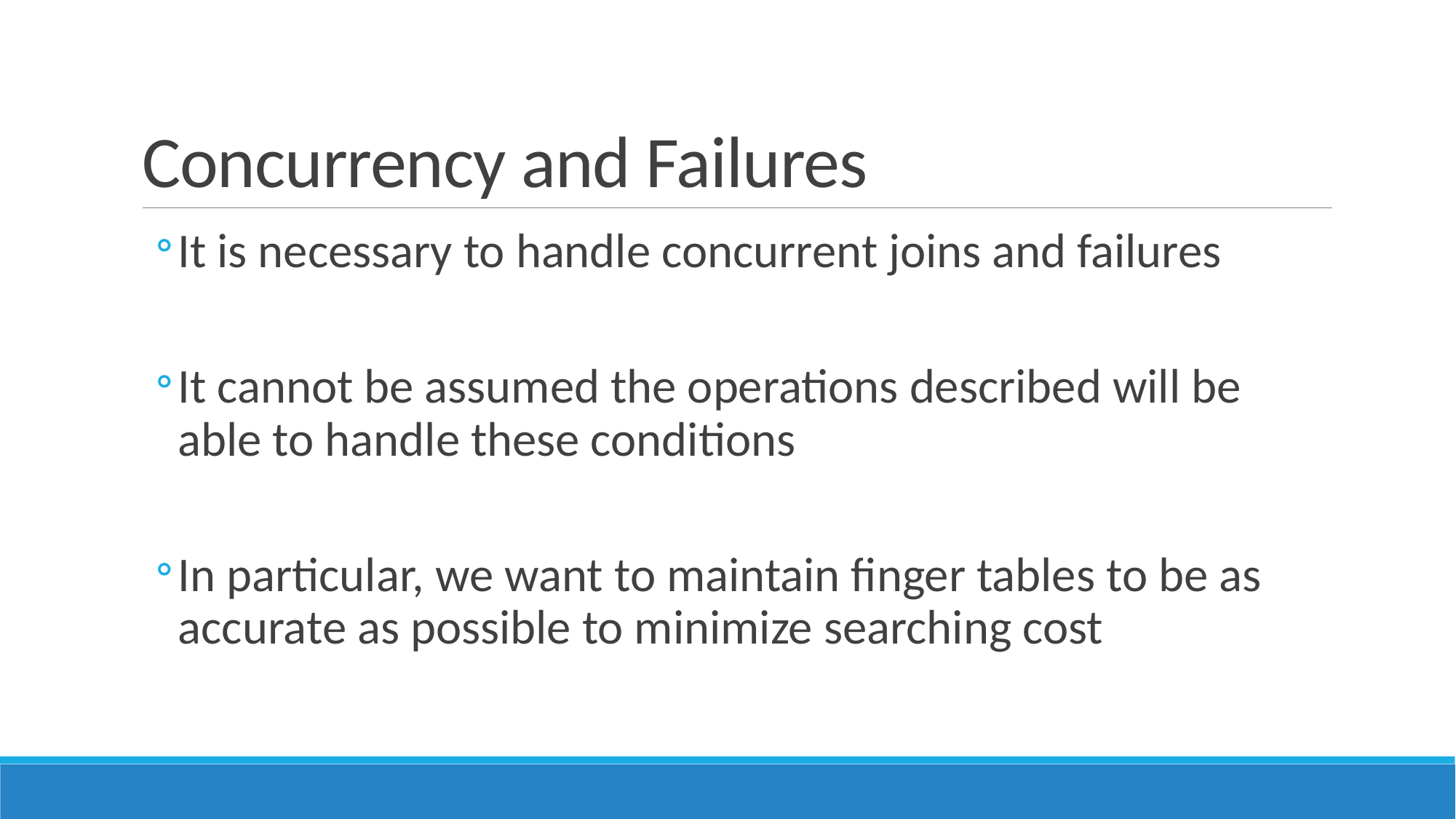

# Concurrency and Failures
It is necessary to handle concurrent joins and failures

It cannot be assumed the operations described will be able to handle these conditions

In particular, we want to maintain finger tables to be as accurate as possible to minimize searching cost